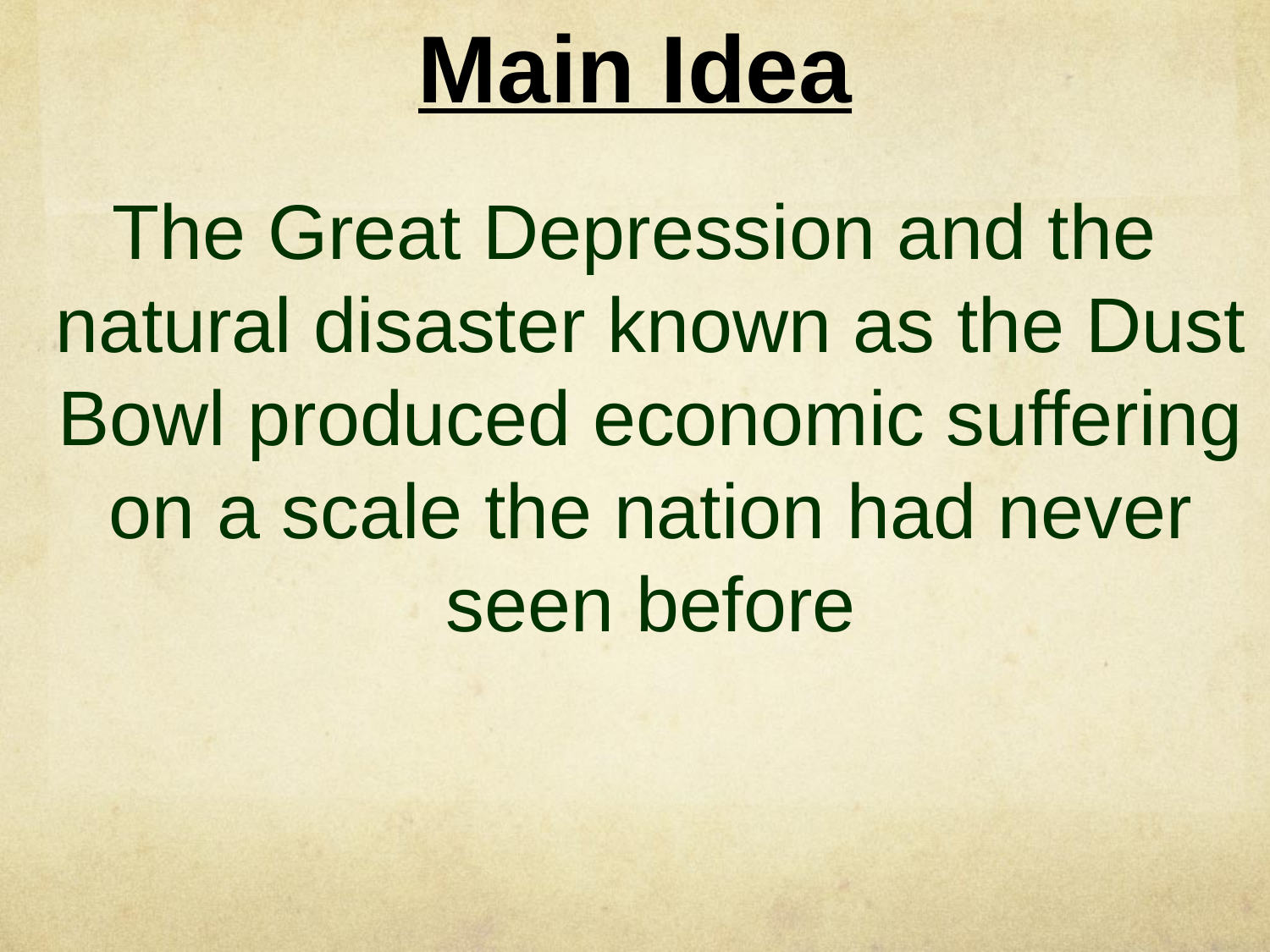

# Main Idea
The Great Depression and the natural disaster known as the Dust Bowl produced economic suffering on a scale the nation had never seen before